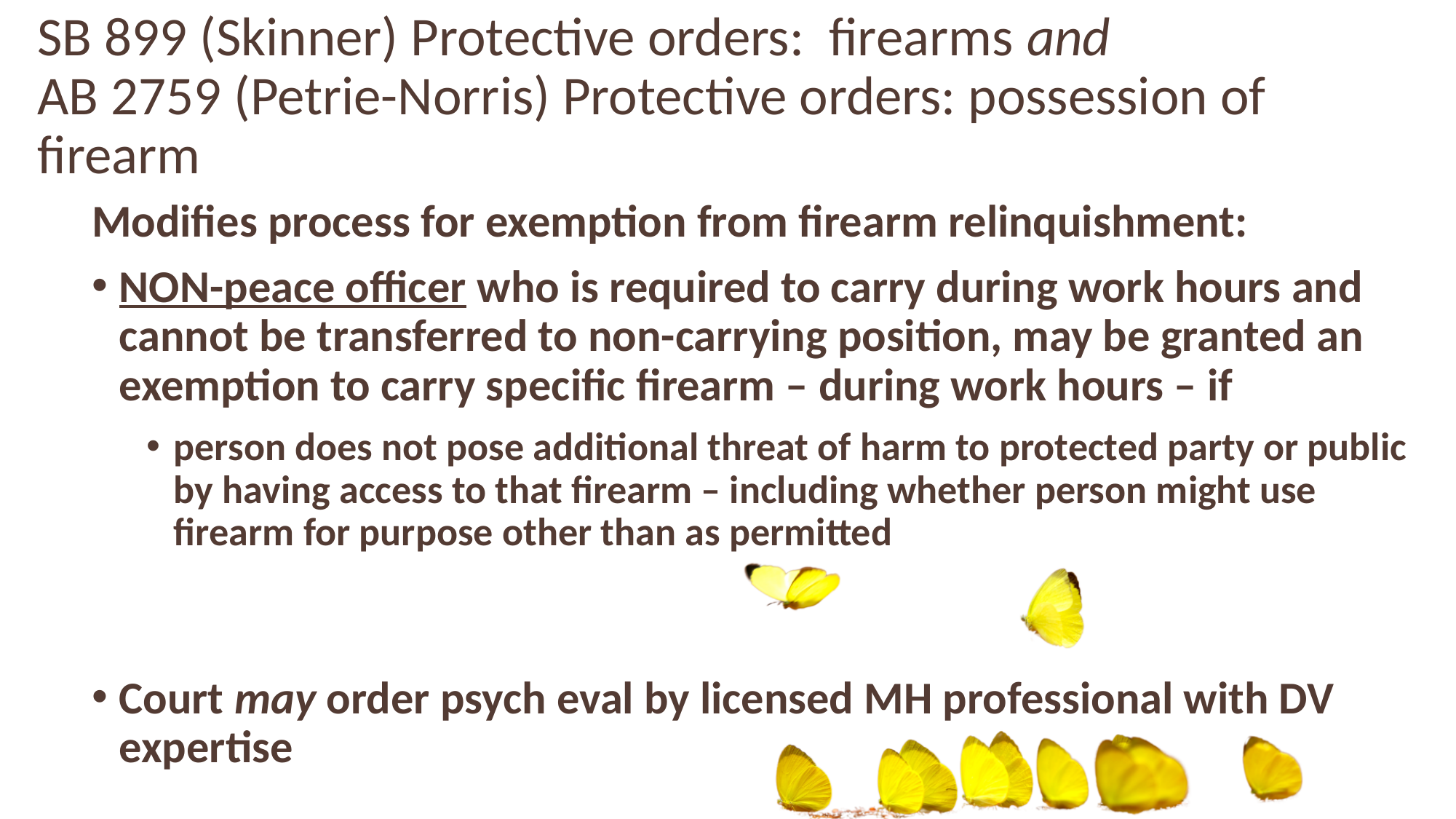

# SB 899 (Skinner) Protective orders:  firearms and AB 2759 (Petrie-Norris) Protective orders: possession of firearm
Modifies process for exemption from firearm relinquishment:

NON-peace officer who is required to carry during work hours and cannot be transferred to non-carrying position, may be granted an exemption to carry specific firearm – during work hours – if

person does not pose additional threat of harm to protected party or public by having access to that firearm – including whether person might use firearm for purpose other than as permitted

Court may order psych eval by licensed MH professional with DV expertise